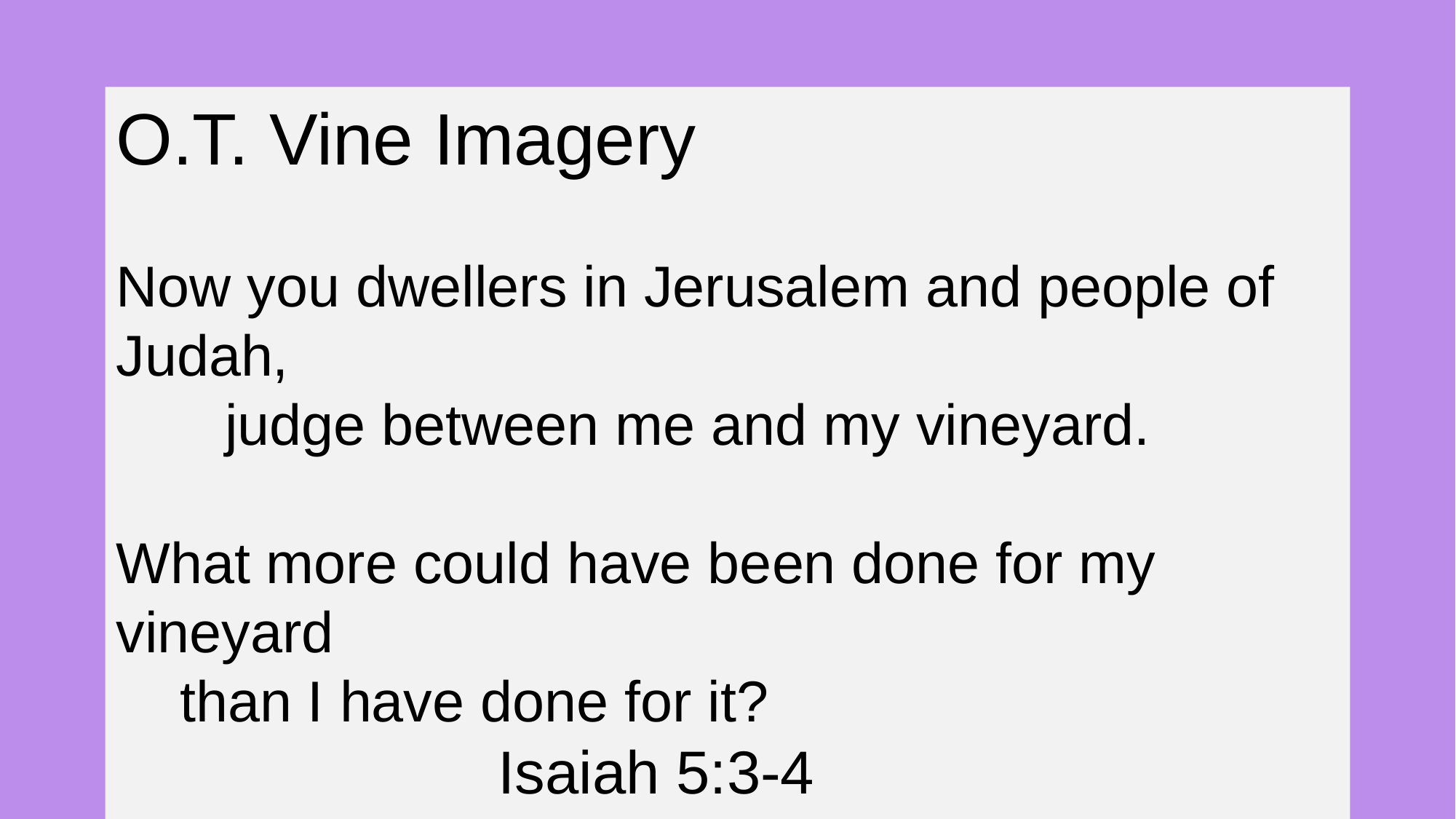

O.T. Vine Imagery

Now you dwellers in Jerusalem and people of Judah,
 	judge between me and my vineyard.

What more could have been done for my vineyard
    than I have done for it?
	Isaiah 5:3-4

17